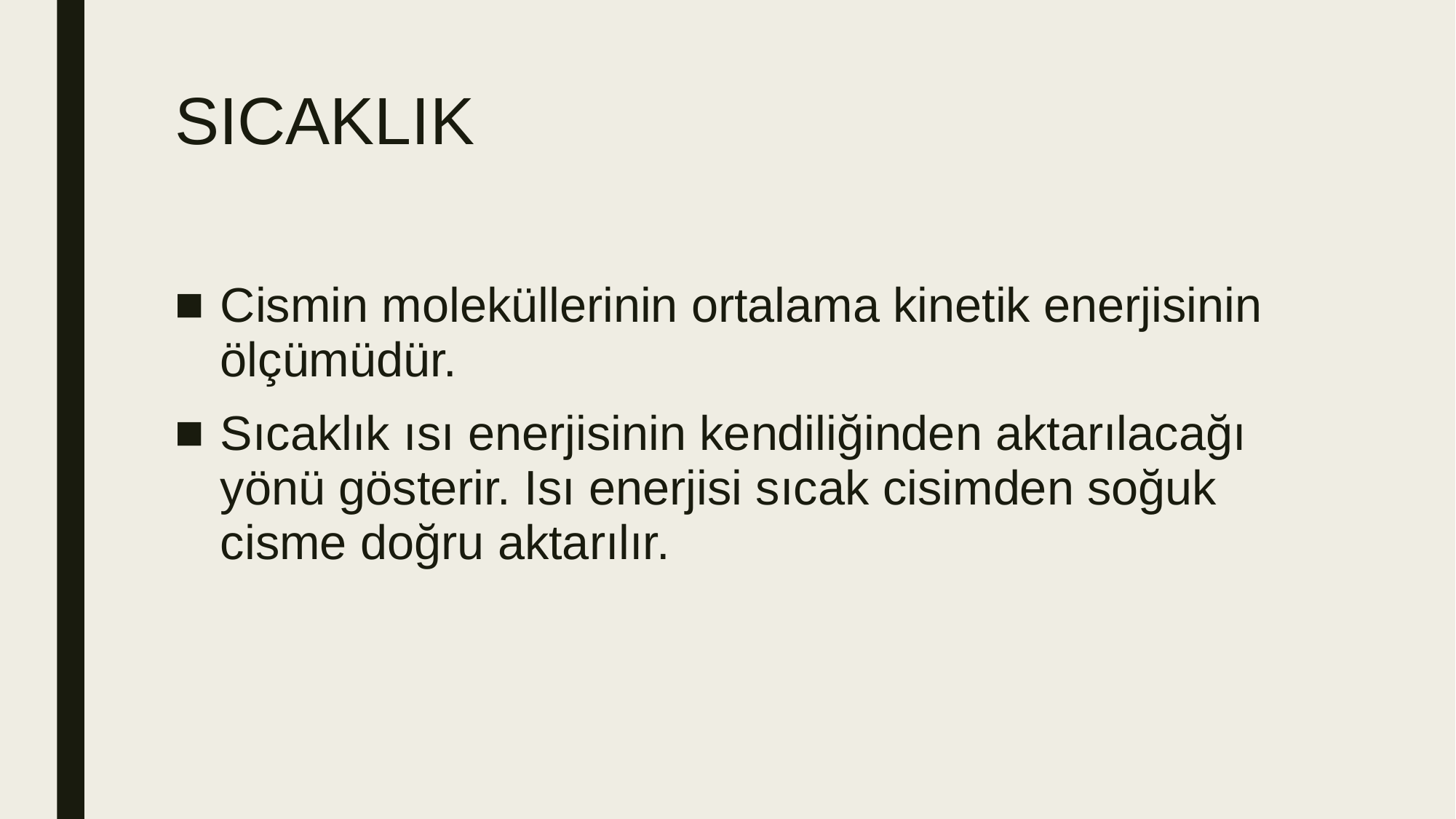

# SICAKLIK
Cismin moleküllerinin ortalama kinetik enerjisinin ölçümüdür.
Sıcaklık ısı enerjisinin kendiliğinden aktarılacağı yönü gösterir. Isı enerjisi sıcak cisimden soğuk cisme doğru aktarılır.